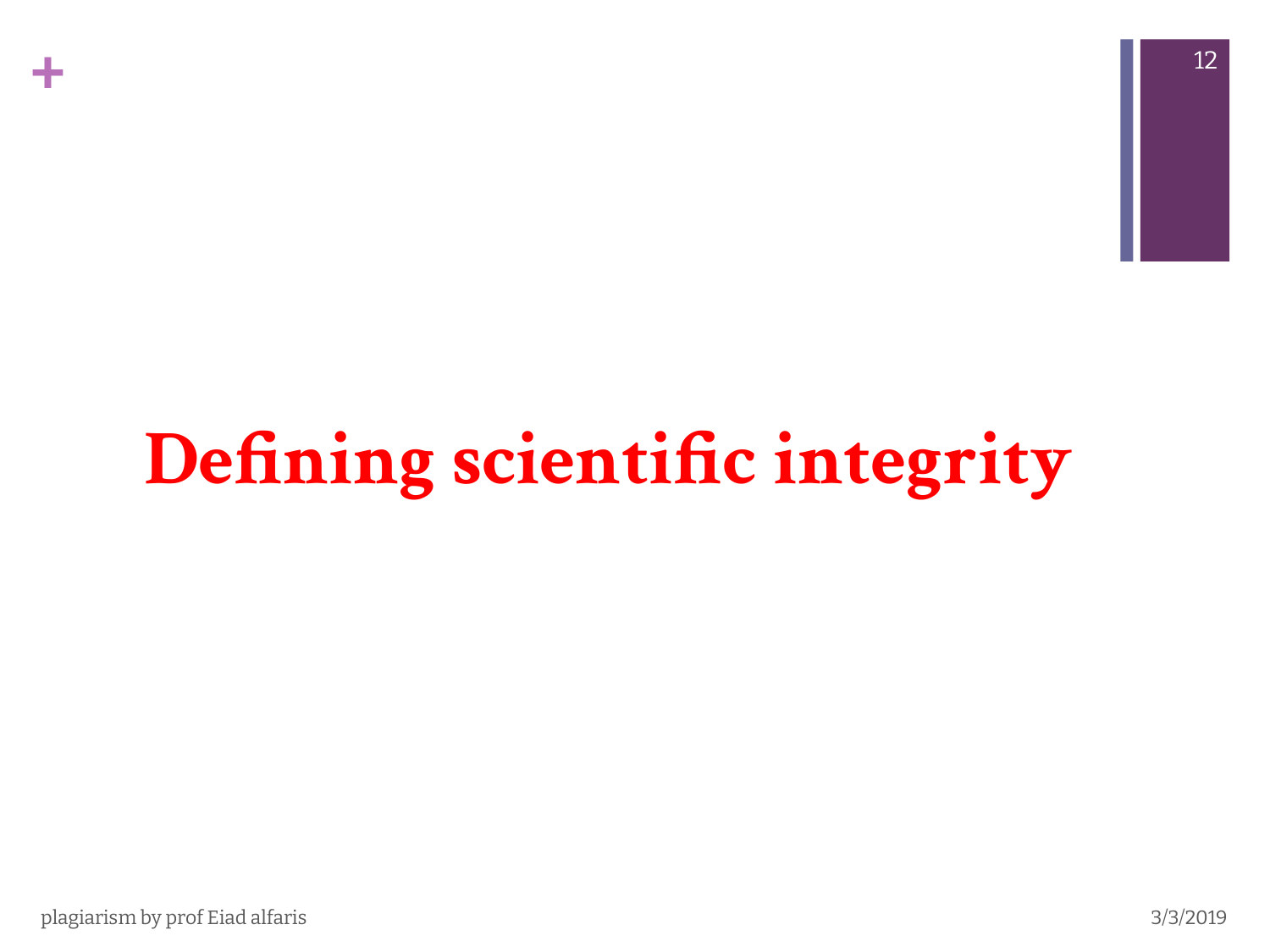

12

Defining scientific integrity
plagiarism by prof Eiad alfaris
3/3/2019